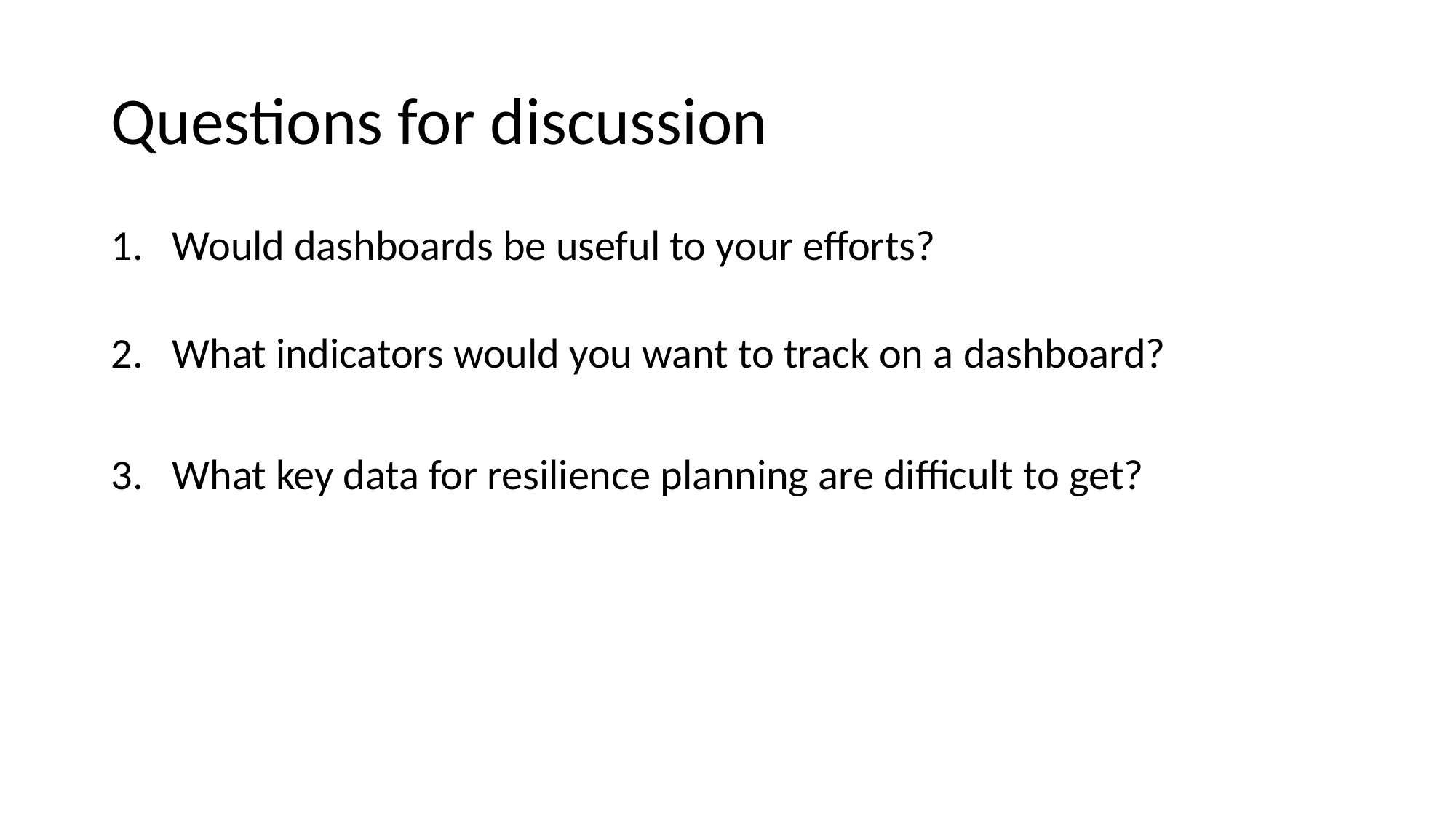

# Questions for discussion
Would dashboards be useful to your efforts?

What indicators would you want to track on a dashboard?

What key data for resilience planning are difficult to get?